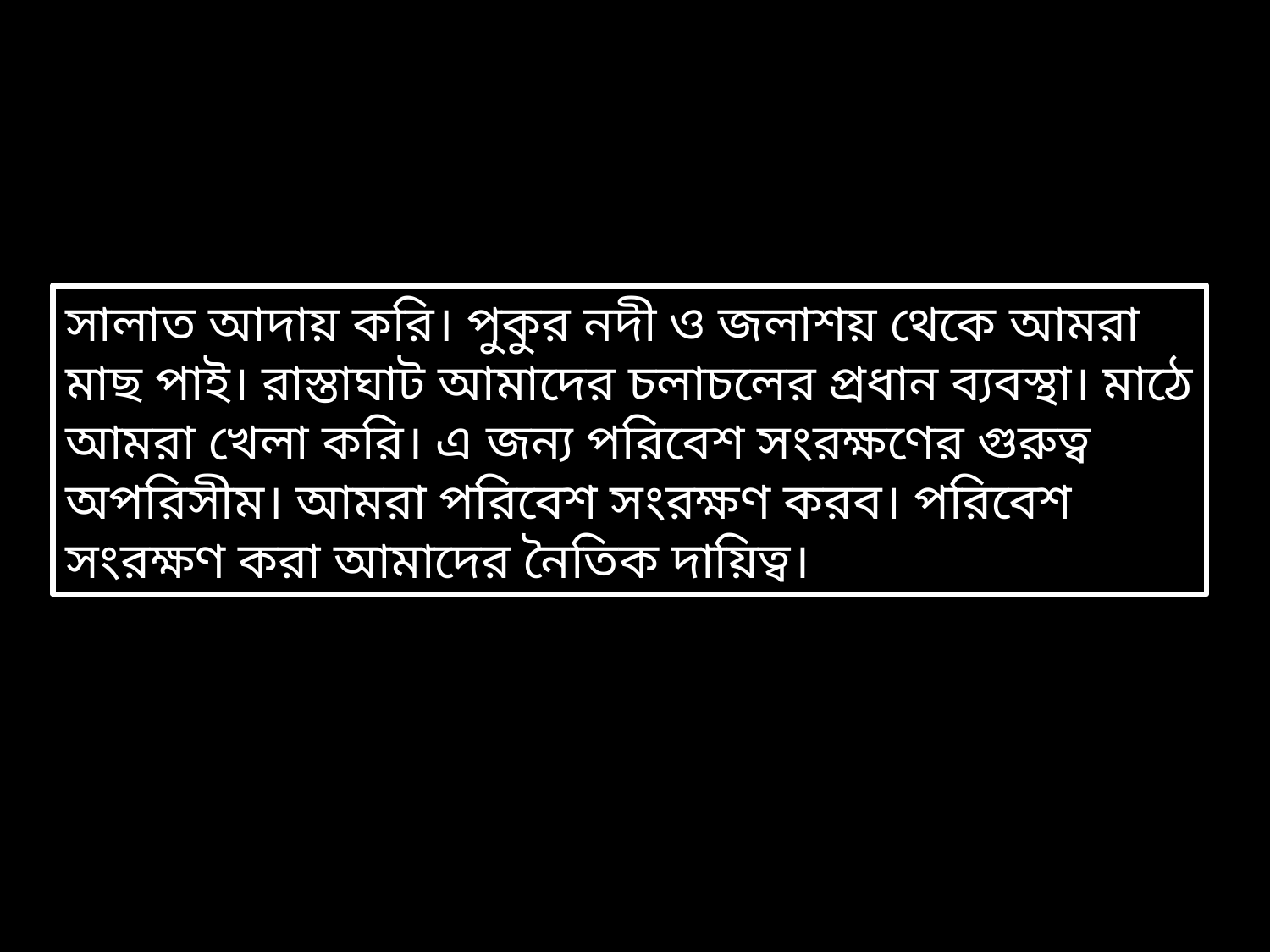

সালাত আদায় করি। পুকুর নদী ও জলাশয় থেকে আমরা মাছ পাই। রাস্তাঘাট আমাদের চলাচলের প্রধান ব্যবস্থা। মাঠে আমরা খেলা করি। এ জন্য পরিবেশ সংরক্ষণের গুরুত্ব অপরিসীম। আমরা পরিবেশ সংরক্ষণ করব। পরিবেশ সংরক্ষণ করা আমাদের নৈতিক দায়িত্ব।